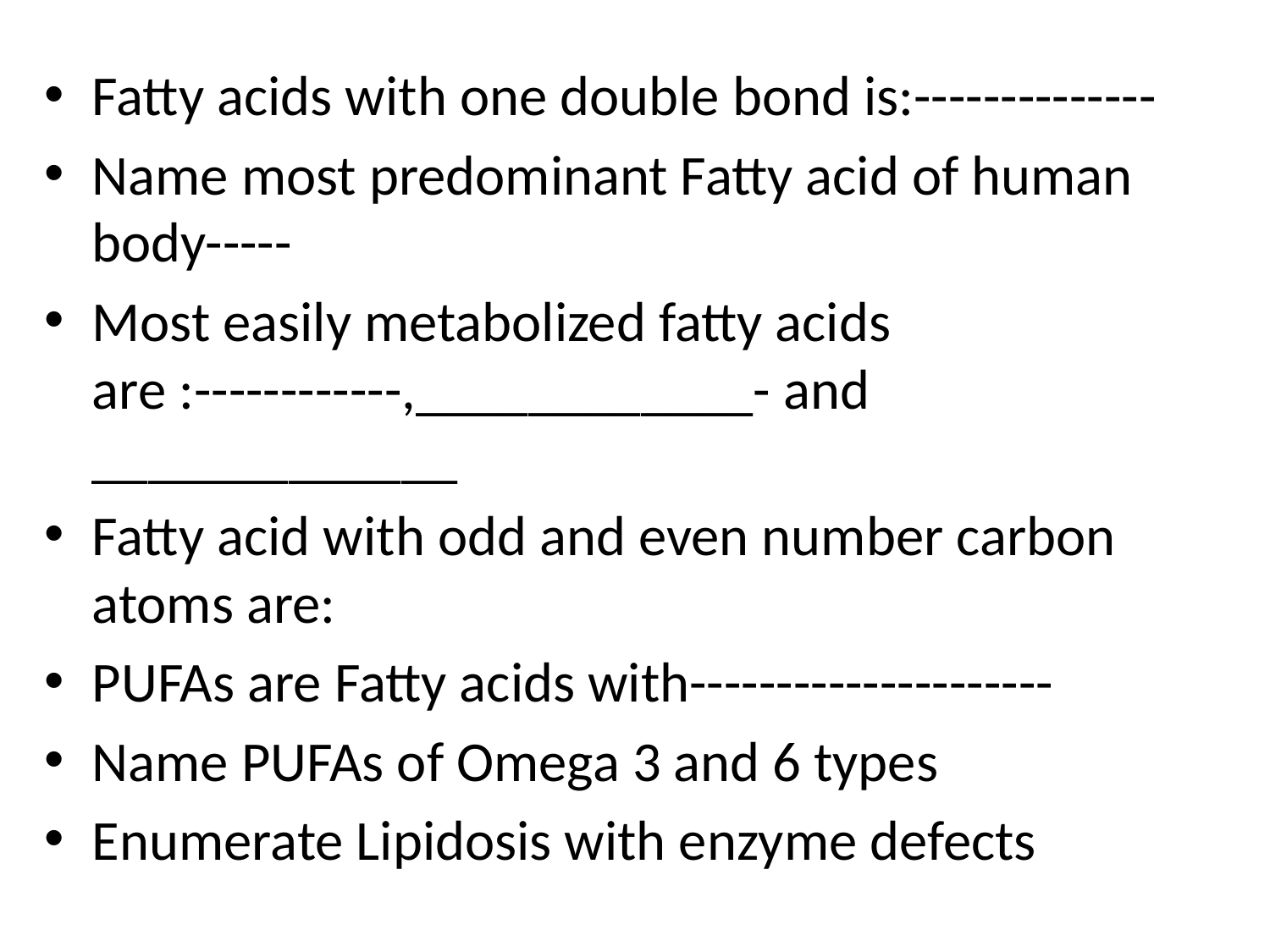

Fatty acids with one double bond is:--------------
Name most predominant Fatty acid of human body-----
Most easily metabolized fatty acids are :------------,____________- and _____________
Fatty acid with odd and even number carbon atoms are:
PUFAs are Fatty acids with---------------------
Name PUFAs of Omega 3 and 6 types
Enumerate Lipidosis with enzyme defects